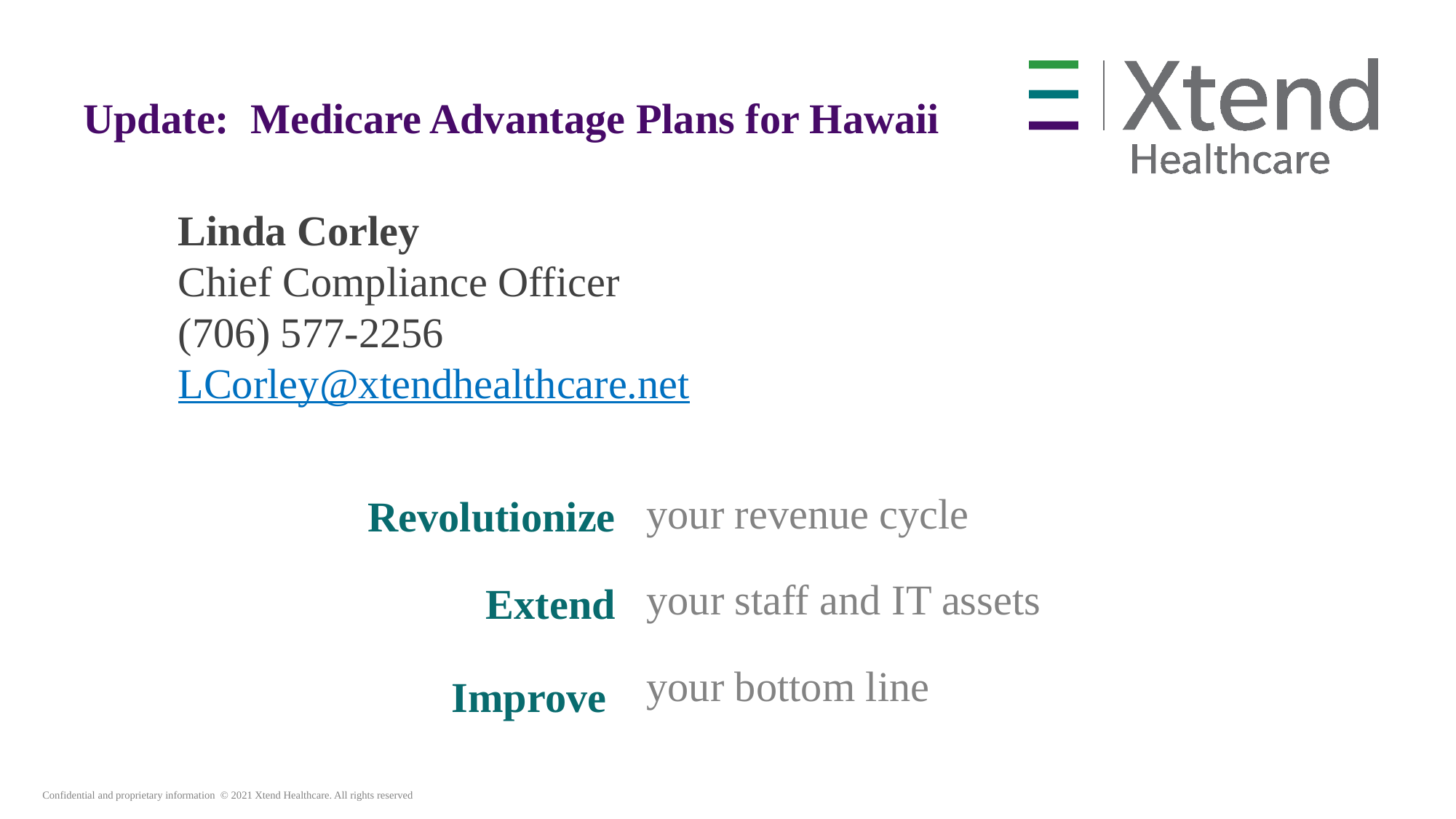

Update:  Medicare Advantage Plans for Hawaii

Linda Corley
Chief Compliance Officer
(706) 577-2256
LCorley@xtendhealthcare.net